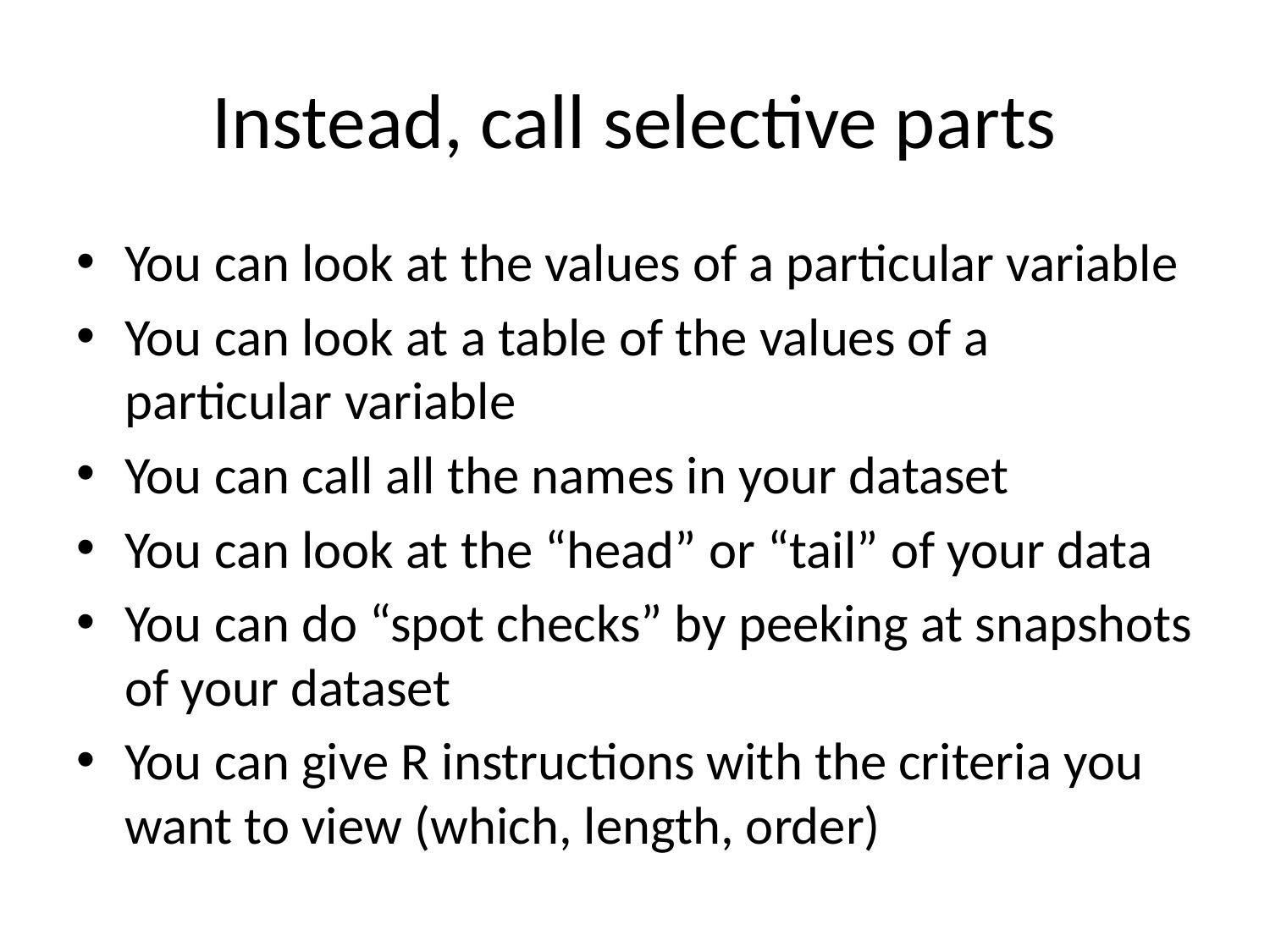

# Instead, call selective parts
You can look at the values of a particular variable
You can look at a table of the values of a particular variable
You can call all the names in your dataset
You can look at the “head” or “tail” of your data
You can do “spot checks” by peeking at snapshots of your dataset
You can give R instructions with the criteria you want to view (which, length, order)